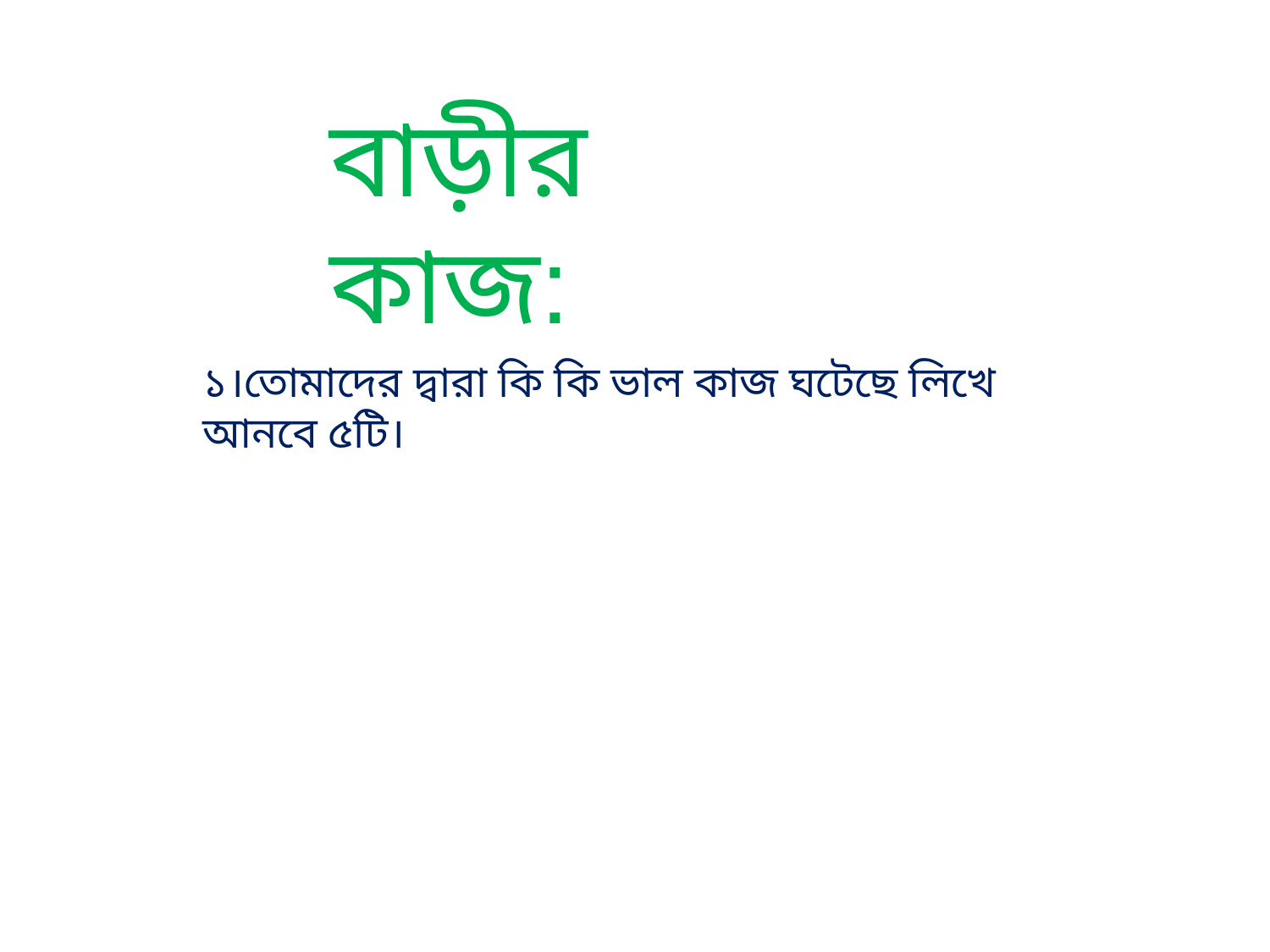

বাড়ীর কাজ:
১।তোমাদের দ্বারা কি কি ভাল কাজ ঘটেছে লিখে আনবে ৫টি।